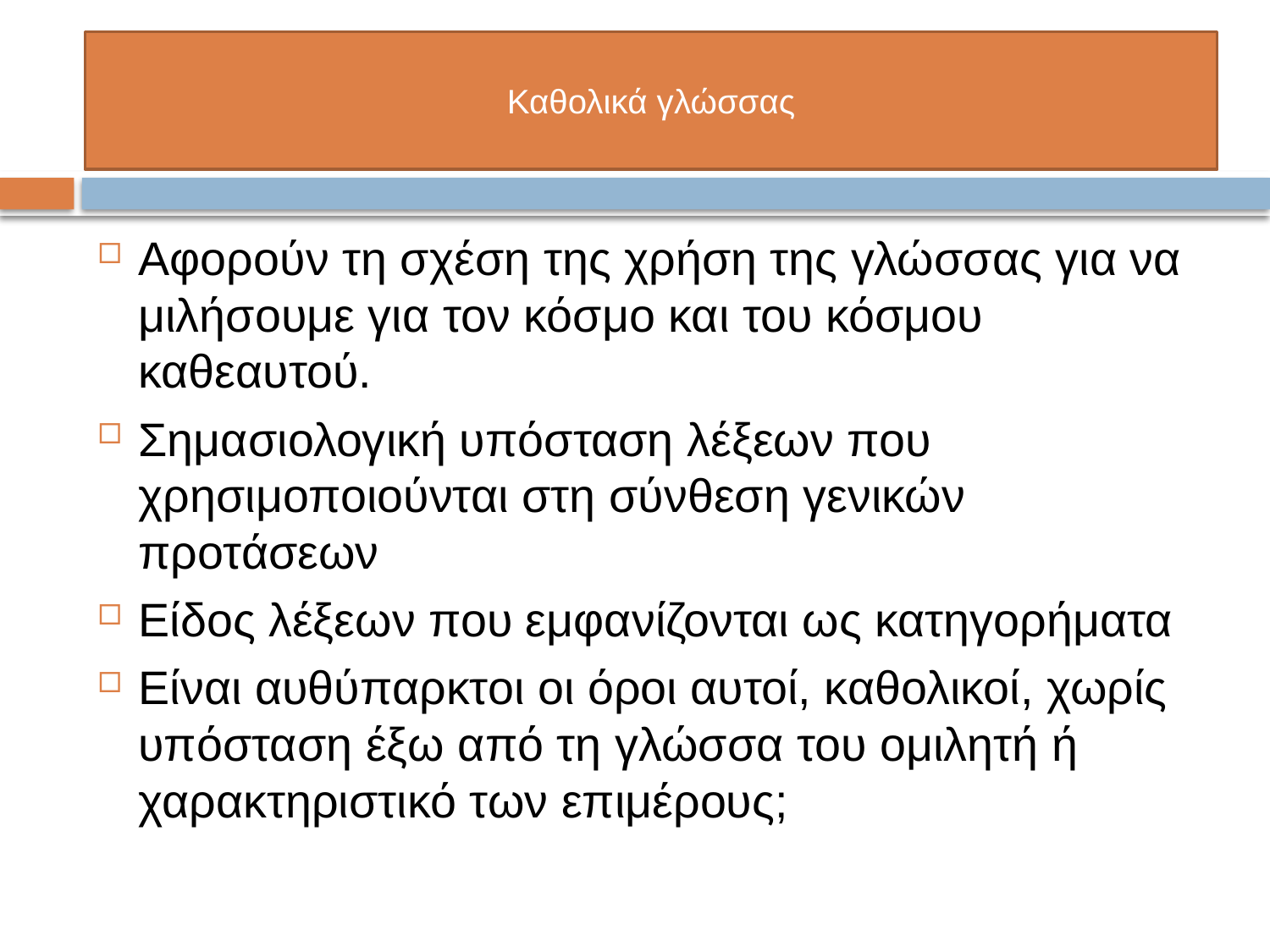

# Καθολικά γλώσσας
Αφορούν τη σχέση της χρήση της γλώσσας για να μιλήσουμε για τον κόσμο και του κόσμου καθεαυτού.
Σημασιολογική υπόσταση λέξεων που χρησιμοποιούνται στη σύνθεση γενικών προτάσεων
Είδος λέξεων που εμφανίζονται ως κατηγορήματα
Είναι αυθύπαρκτοι οι όροι αυτοί, καθολικοί, χωρίς υπόσταση έξω από τη γλώσσα του ομιλητή ή χαρακτηριστικό των επιμέρους;